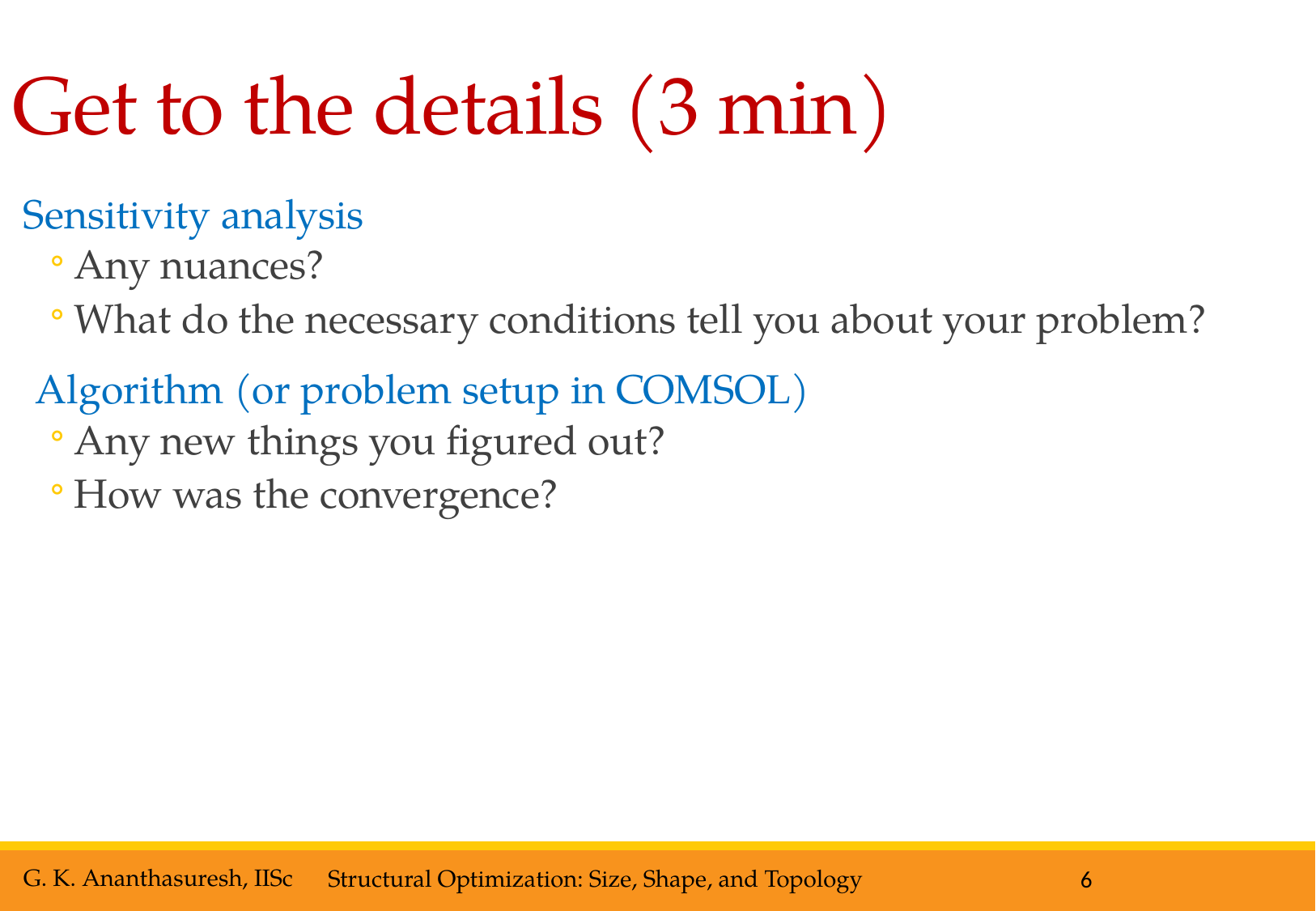

# Get to the details (3 min)
Sensitivity analysis
Any nuances?
What do the necessary conditions tell you about your problem?
Algorithm (or problem setup in COMSOL)
Any new things you figured out?
How was the convergence?

6